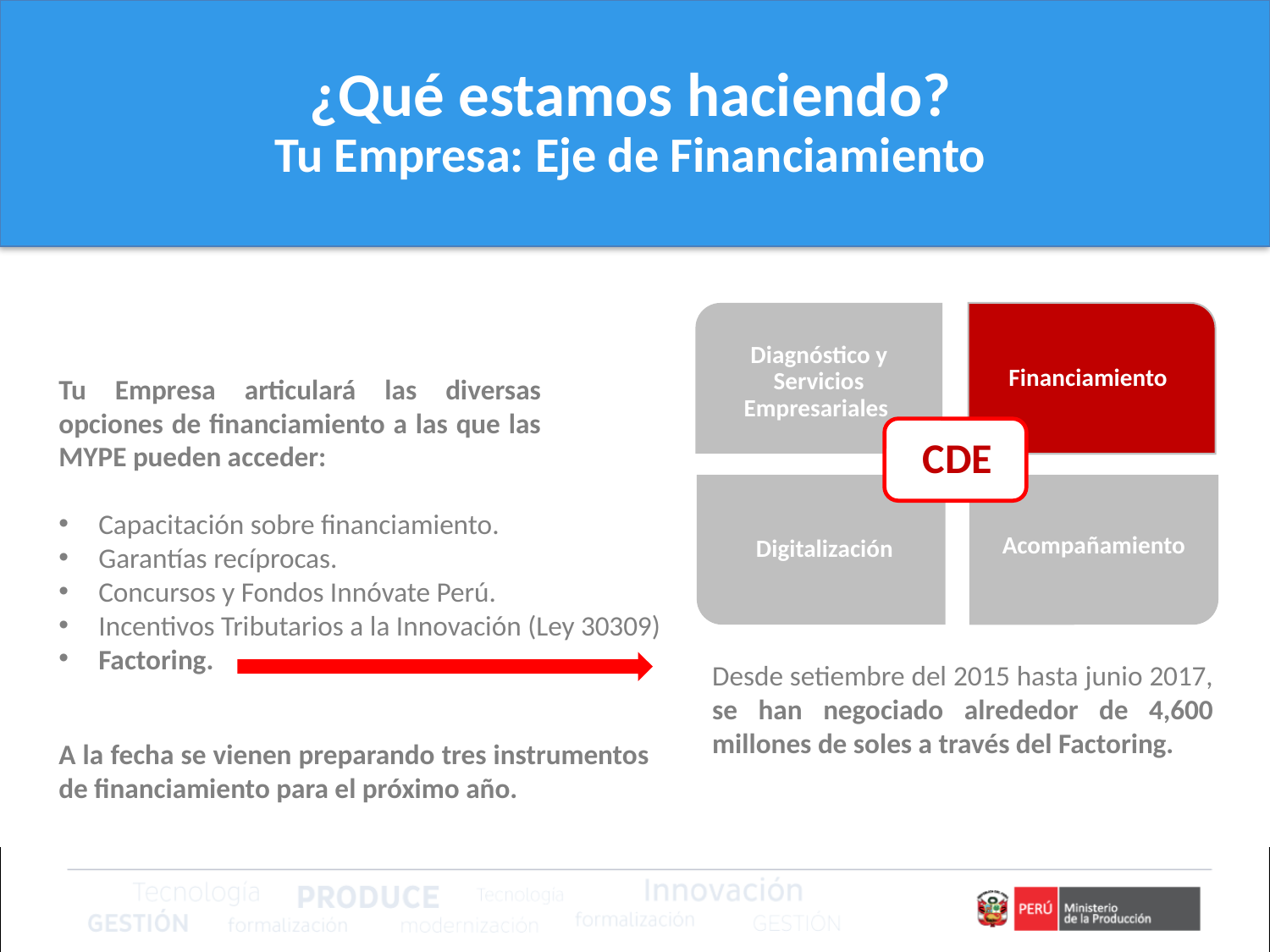

¿Qué estamos haciendo?
Tu Empresa: Eje de Financiamiento
Diagnóstico y Servicios Empresariales
Financiamiento
Digitalización
Acompañamiento
CDE
Tu Empresa articulará las diversas opciones de financiamiento a las que las MYPE pueden acceder:
Capacitación sobre financiamiento.
Garantías recíprocas.
Concursos y Fondos Innóvate Perú.
Incentivos Tributarios a la Innovación (Ley 30309)
Factoring.

Desde setiembre del 2015 hasta junio 2017, se han negociado alrededor de 4,600 millones de soles a través del Factoring.

A la fecha se vienen preparando tres instrumentos de financiamiento para el próximo año.